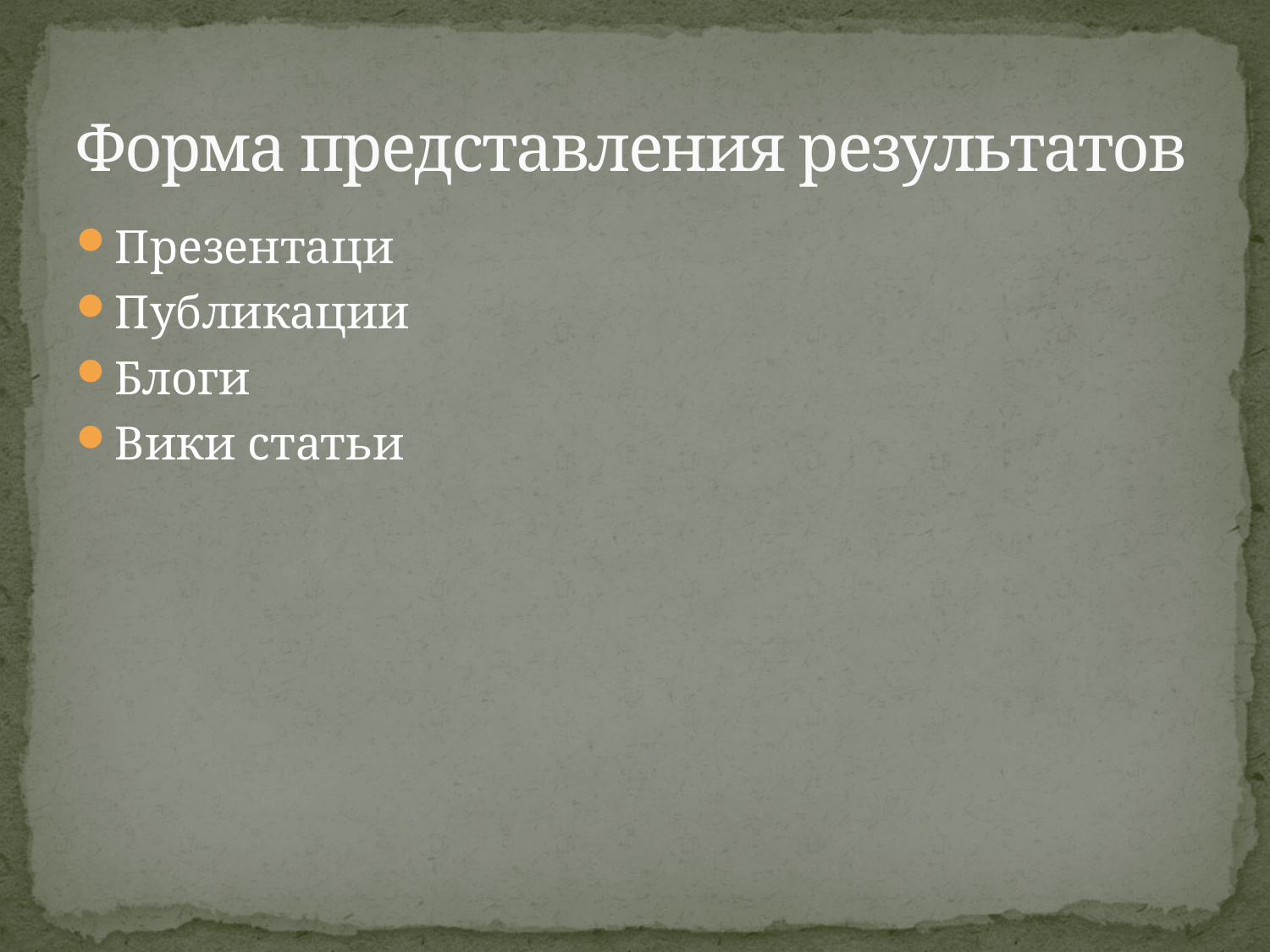

# Форма представления результатов
Презентаци
Публикации
Блоги
Вики статьи